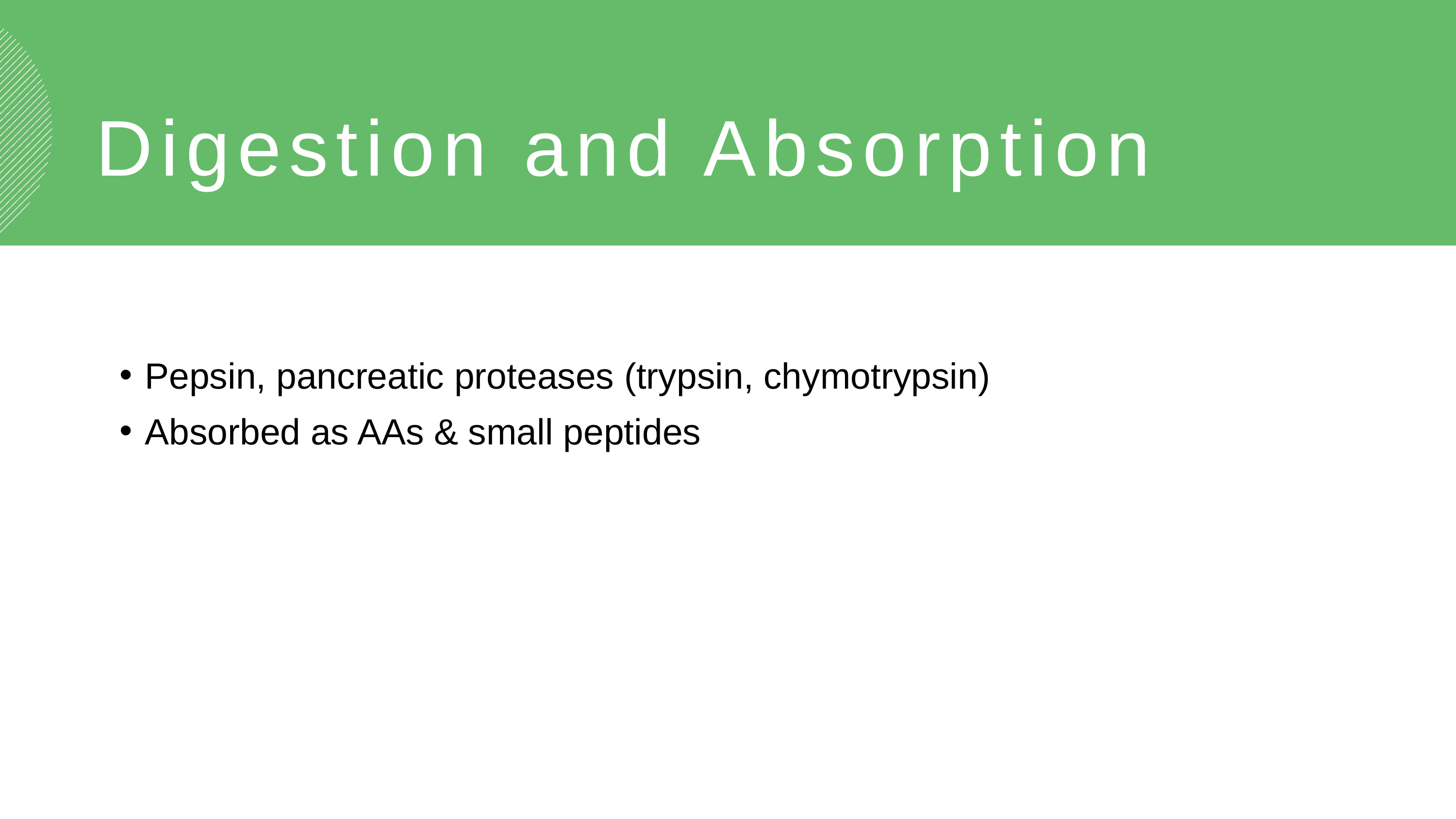

Digestion and Absorption
Pepsin, pancreatic proteases (trypsin, chymotrypsin)
Absorbed as AAs & small peptides
20